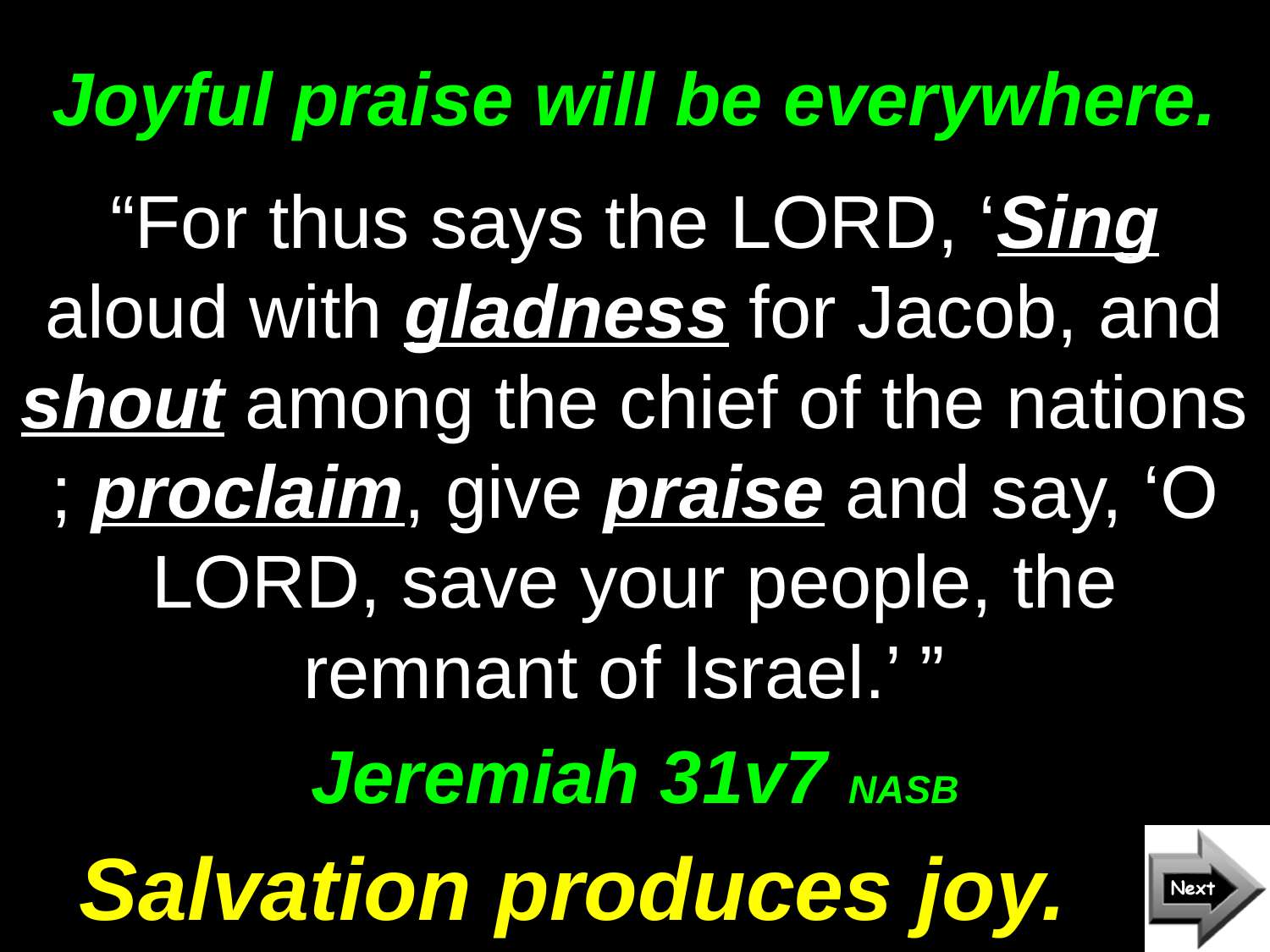

# Joyful praise will be everywhere.
“For thus says the LORD, ‘Sing aloud with gladness for Jacob, and shout among the chief of the nations ; proclaim, give praise and say, ‘O LORD, save your people, the remnant of Israel.’ ”
Jeremiah 31v7 NASB
Salvation produces joy.